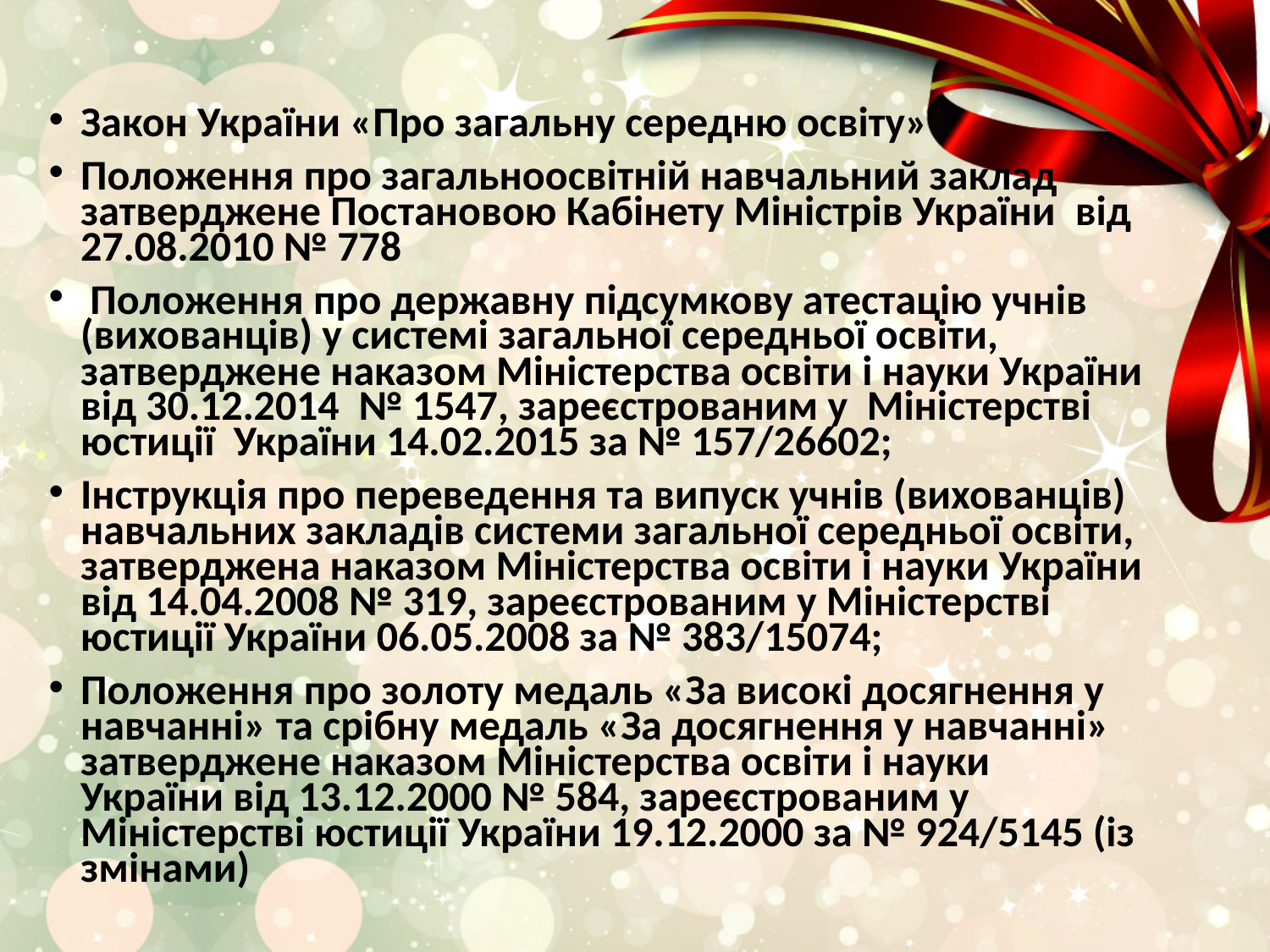

Закон України «Про загальну середню освіту»
Положення про загальноосвітній навчальний заклад затверджене Постановою Кабінету Міністрів України  від 27.08.2010 № 778
 Положення про державну підсумкову атестацію учнів (вихованців) у системі загальної середньої освіти, затверджене наказом Міністерства освіти і науки України від 30.12.2014  № 1547, зареєстрованим у  Міністерстві  юстиції  України 14.02.2015 за № 157/26602;
Інструкція про переведення та випуск учнів (вихованців) навчальних закладів системи загальної середньої освіти, затверджена наказом Міністерства освіти і науки України від 14.04.2008 № 319, зареєстрованим у Міністерстві юстиції України 06.05.2008 за № 383/15074;
Положення про золоту медаль «За високі досягнення у навчанні» та срібну медаль «За досягнення у навчанні» затверджене наказом Міністерства освіти і науки  України від 13.12.2000 № 584, зареєстрованим у Міністерстві юстиції України 19.12.2000 за № 924/5145 (із змінами)